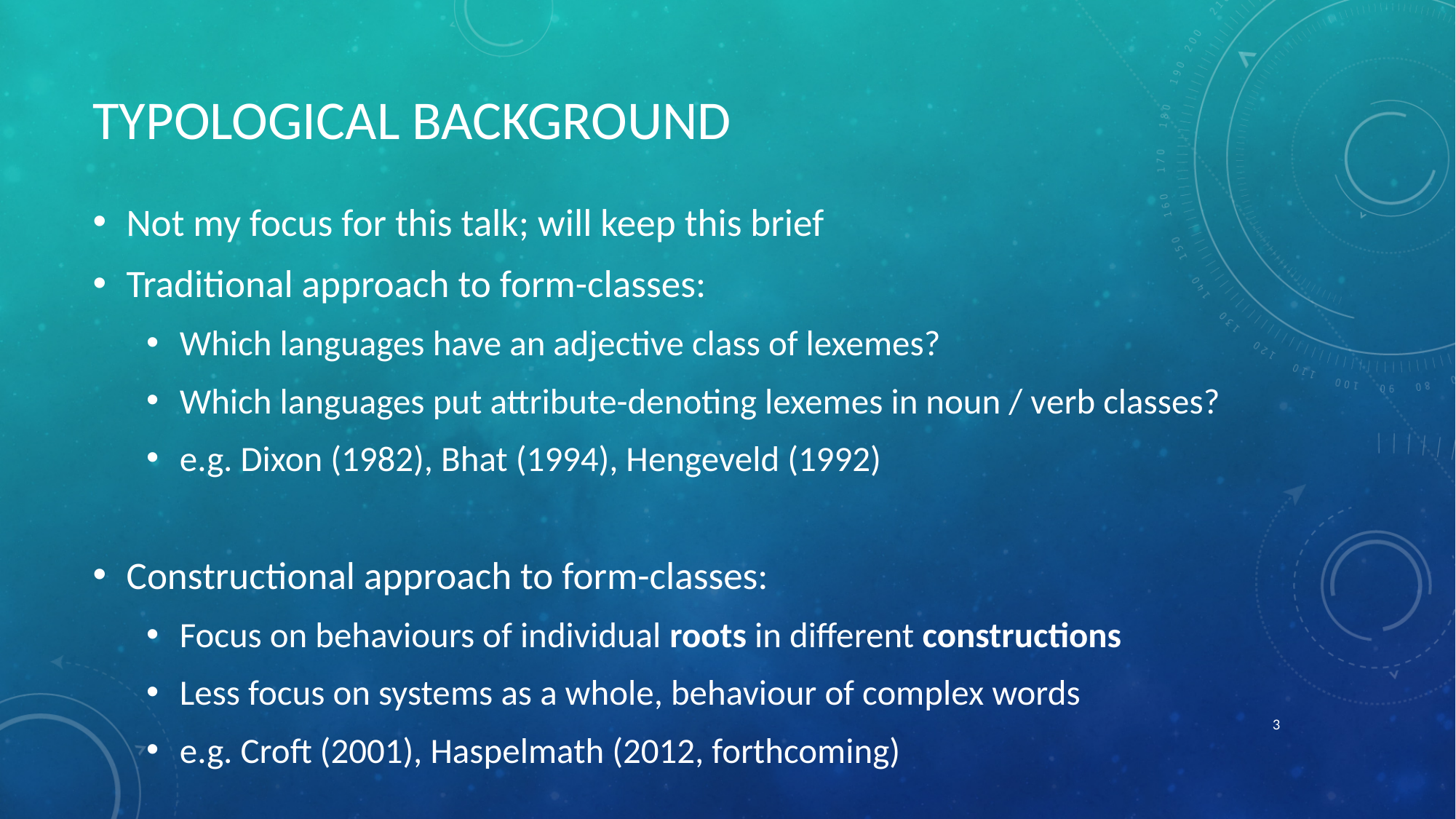

# Typological background
Not my focus for this talk; will keep this brief
Traditional approach to form-classes:
Which languages have an adjective class of lexemes?
Which languages put attribute-denoting lexemes in noun / verb classes?
e.g. Dixon (1982), Bhat (1994), Hengeveld (1992)

Constructional approach to form-classes:
Focus on behaviours of individual roots in different constructions
Less focus on systems as a whole, behaviour of complex words
e.g. Croft (2001), Haspelmath (2012, forthcoming)

3